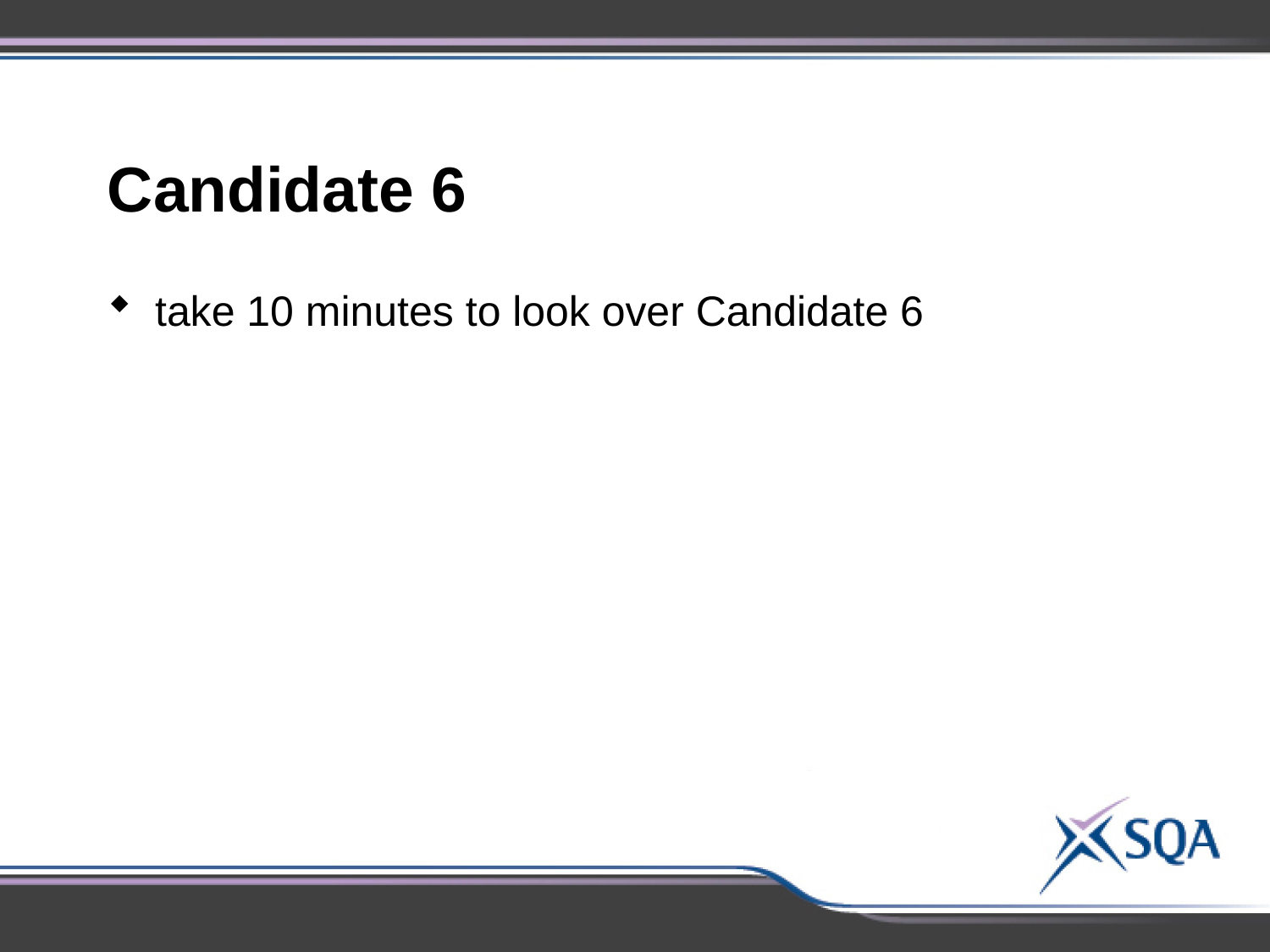

Candidate 6

take 10 minutes to look over Candidate 6